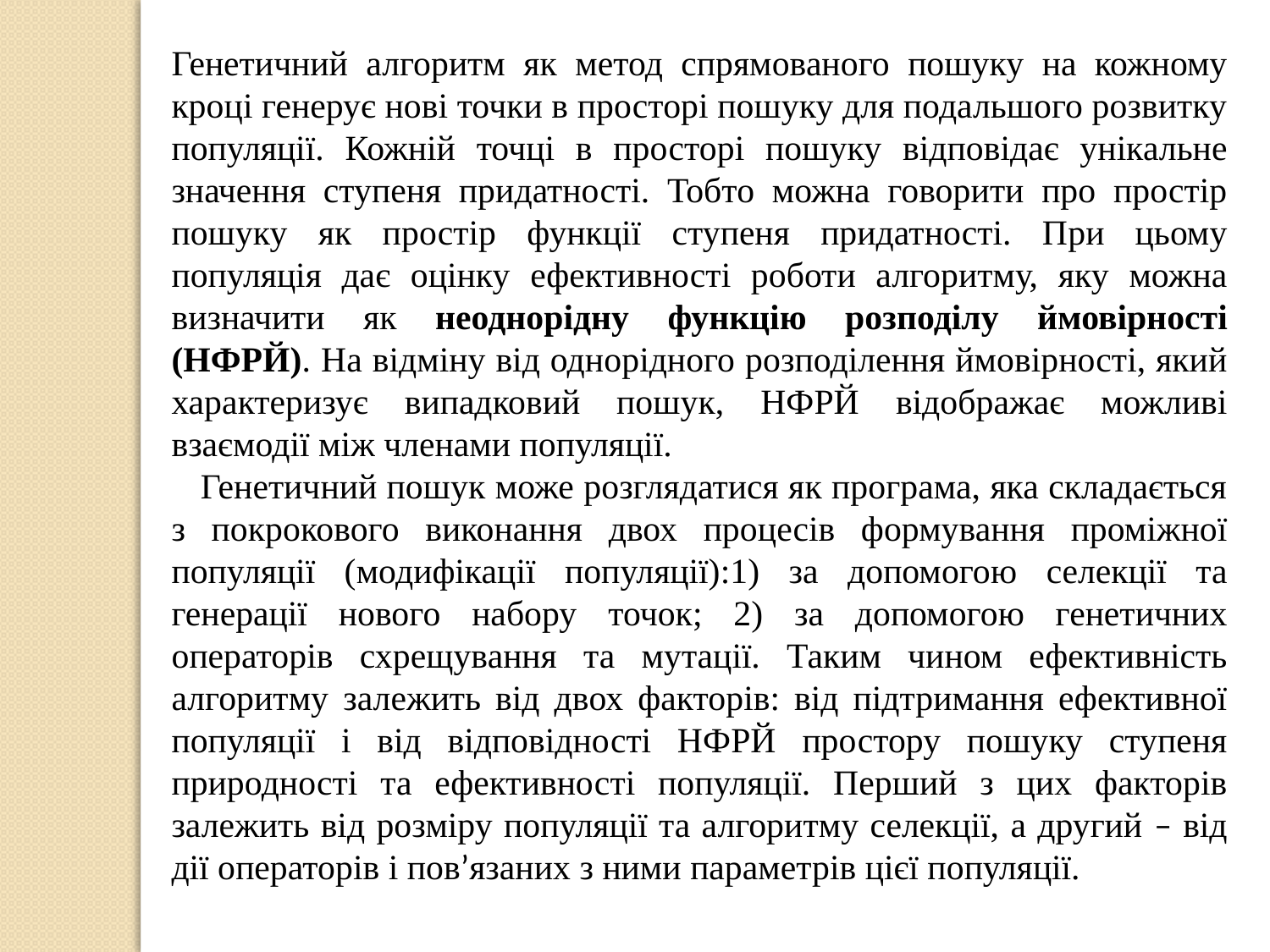

Генетичний алгоритм як метод спрямованого пошуку на кожному кроці генерує нові точки в просторі пошуку для подальшого розвитку популяції. Кожній точці в просторі пошуку відповідає унікальне значення ступеня придатності. Тобто можна говорити про простір пошуку як простір функції ступеня придатності. При цьому популяція дає оцінку ефективності роботи алгоритму, яку можна визначити як неоднорідну функцію розподілу ймовірності (НФРЙ). На відміну від однорідного розподілення ймовірності, який характеризує випадковий пошук, НФРЙ відображає можливі взаємодії між членами популяції.
   Генетичний пошук може розглядатися як програма, яка складається з покрокового виконання двох процесів формування проміжної популяції (модифікації популяції):1) за допомогою селекції та генерації нового набору точок; 2) за допомогою генетичних операторів схрещування та мутації. Таким чином ефективність алгоритму залежить від двох факторів: від підтримання ефективної популяції і від відповідності НФРЙ простору пошуку ступеня природності та ефективності популяції. Перший з цих факторів залежить від розміру популяції та алгоритму селекції, а другий – від дії операторів і пов’язаних з ними параметрів цієї популяції.